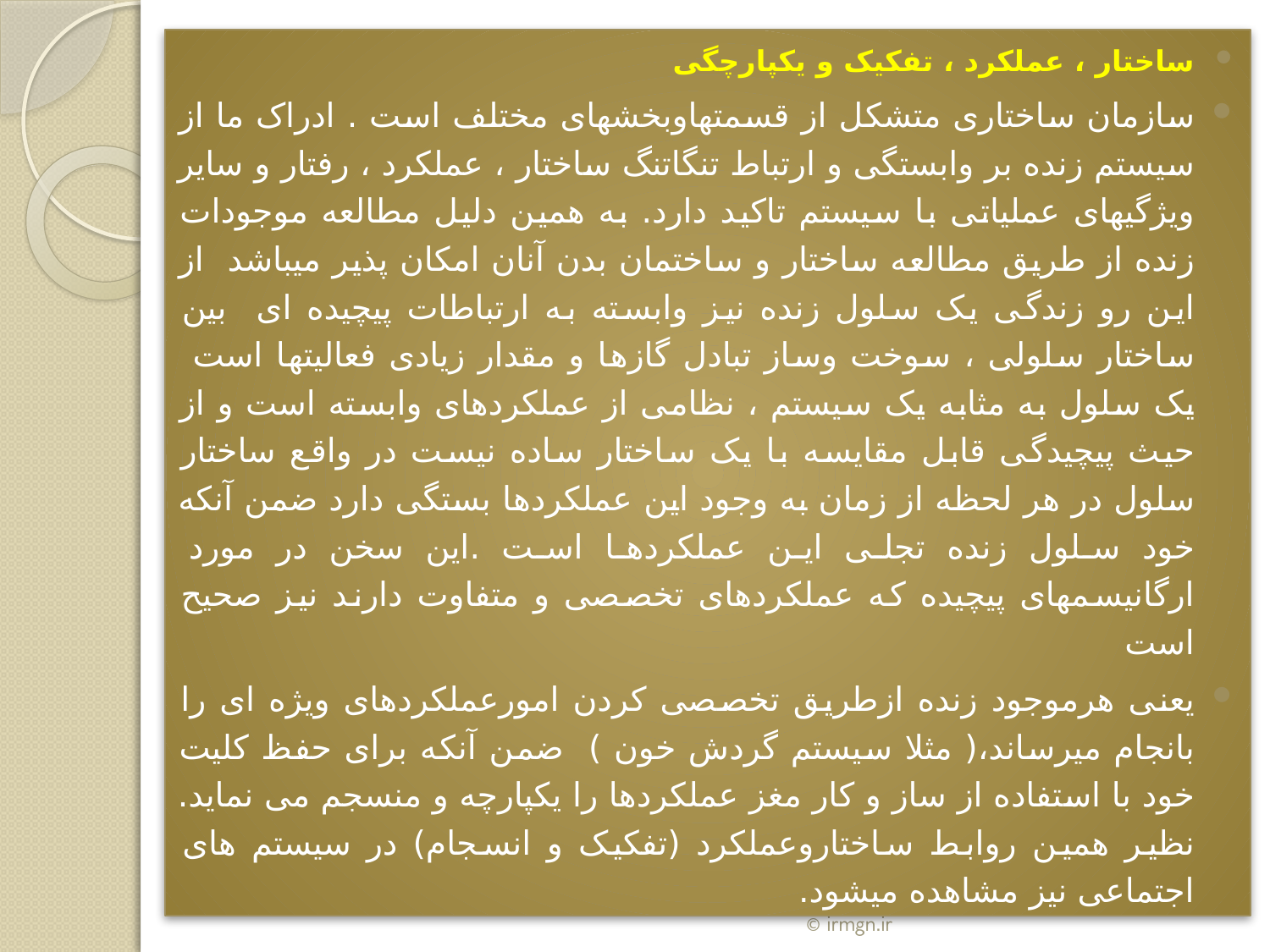

ساختار ، عملکرد ، تفکیک و یکپارچگی
سازمان ساختاری متشکل از قسمتهاوبخشهای مختلف است . ادراک ما از سیستم زنده بر وابستگی و ارتباط تنگاتنگ ساختار ، عملکرد ، رفتار و سایر ویژگیهای عملیاتی با سیستم تاکید دارد. به همین دلیل مطالعه موجودات زنده از طریق مطالعه ساختار و ساختمان بدن آنان امکان پذیر میباشد  از این رو زندگی یک سلول زنده نیز وابسته به ارتباطات پیچیده ای  بین ساختار سلولی ، سوخت وساز تبادل گازها و مقدار زیادی فعالیتها است  یک سلول به مثابه یک سیستم ، نظامی از عملکردهای وابسته است و از حیث پیچیدگی قابل مقایسه با یک ساختار ساده نیست در واقع ساختار سلول در هر لحظه از زمان به وجود این عملکردها بستگی دارد ضمن آنکه خود سلول زنده تجلی این عملکردها است .این سخن در مورد ارگانیسمهای پیچیده که عملکردهای تخصصی و متفاوت دارند نیز صحیح است
یعنی هرموجود زنده ازطریق تخصصی کردن امورعملکردهای ویژه ای را بانجام میرساند،( مثلا سیستم گردش خون )  ضمن آنکه برای حفظ کلیت خود با استفاده از ساز و کار مغز عملکردها را یکپارچه و منسجم می نماید. نظیر همین روابط ساختاروعملکرد (تفکیک و انسجام) در سیستم های اجتماعی نیز مشاهده میشود.
© irmgn.ir